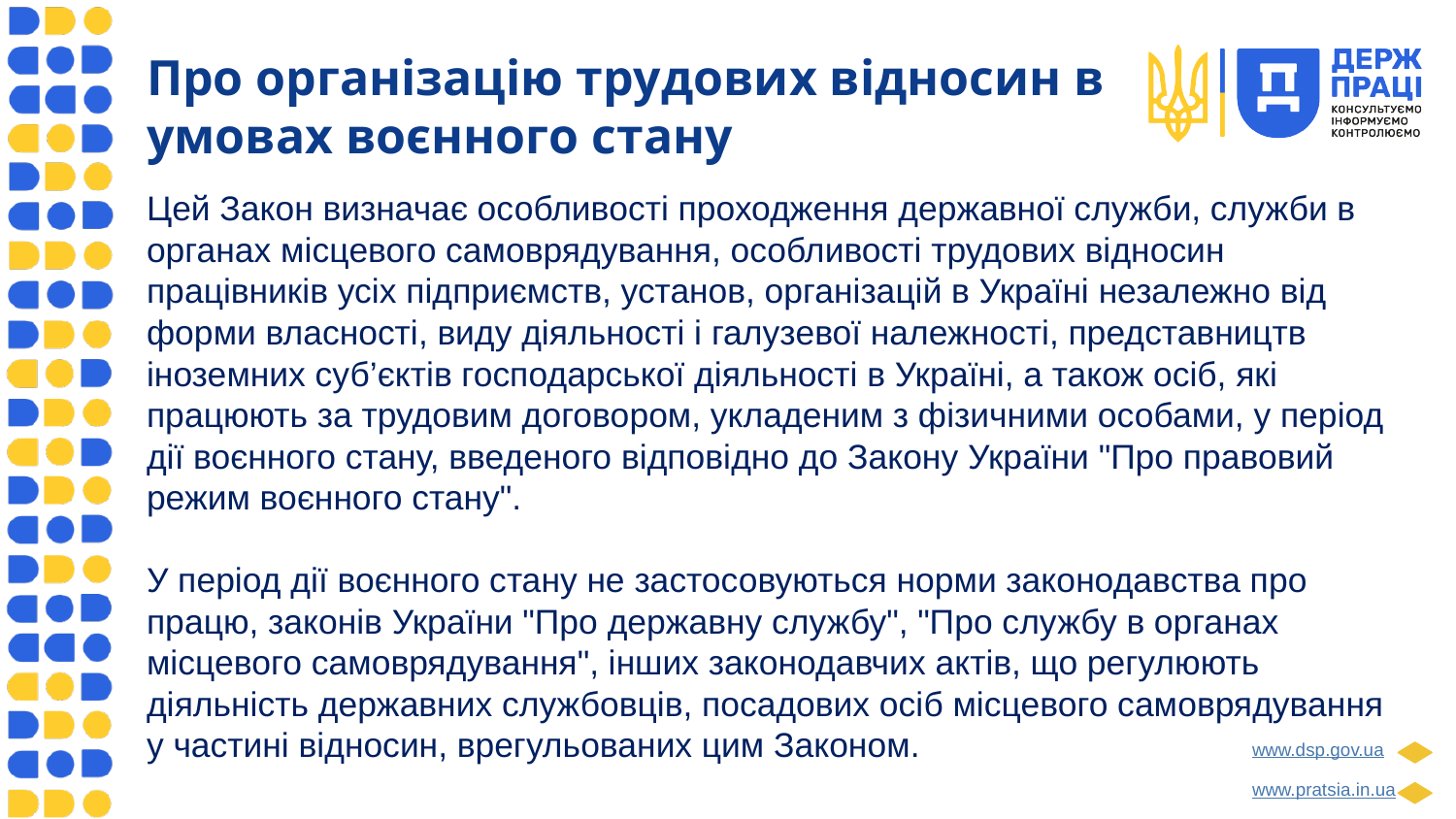

Про організацію трудових відносин в умовах воєнного стану
Цей Закон визначає особливості проходження державної служби, служби в органах місцевого самоврядування, особливості трудових відносин працівників усіх підприємств, установ, організацій в Україні незалежно від форми власності, виду діяльності і галузевої належності, представництв іноземних суб’єктів господарської діяльності в Україні, а також осіб, які працюють за трудовим договором, укладеним з фізичними особами, у період дії воєнного стану, введеного відповідно до Закону України "Про правовий режим воєнного стану".

У період дії воєнного стану не застосовуються норми законодавства про працю, законів України "Про державну службу", "Про службу в органах місцевого самоврядування", інших законодавчих актів, що регулюють діяльність державних службовців, посадових осіб місцевого самоврядування у частині відносин, врегульованих цим Законом.